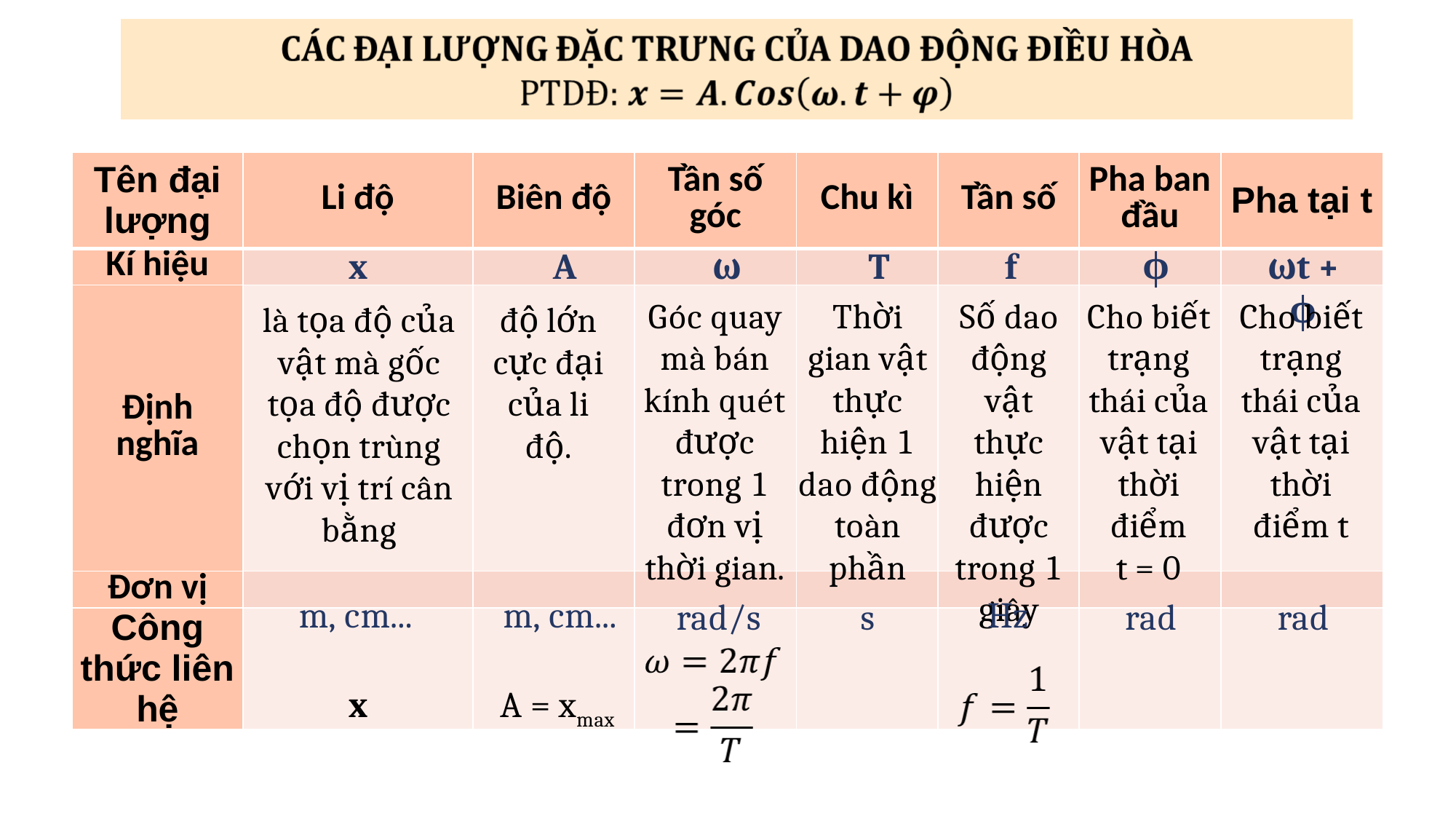

| Tên đại lượng | Li độ | Biên độ | Tần số góc | Chu kì | Tần số | Pha ban đầu | Pha tại t |
| --- | --- | --- | --- | --- | --- | --- | --- |
| Kí hiệu |  |  |  |  |  |  |  |
| Định nghĩa |  |  |  |  |  |  |  |
| Đơn vị |  |  |  |  |  |  |  |
| Công thức liên hệ |  |  |  |  |  |  |  |
ωt + ϕ
ω
T
f
ϕ
A
x
Góc quay mà bán kính quét được trong 1 đơn vị thời gian.
Thời gian vật thực hiện 1 dao động toàn phần
Số dao động vật thực hiện được trong 1 giây
Cho biết trạng thái của vật tại thời điểm
t = 0
Cho biết trạng thái của vật tại thời điểm t
là tọa độ của vật mà gốc tọa độ được chọn trùng với vị trí cân bằng
độ lớn cực đại của li độ.
m, cm...
m, cm...
Hz
rad
rad
rad/s
s

x
A = xmax